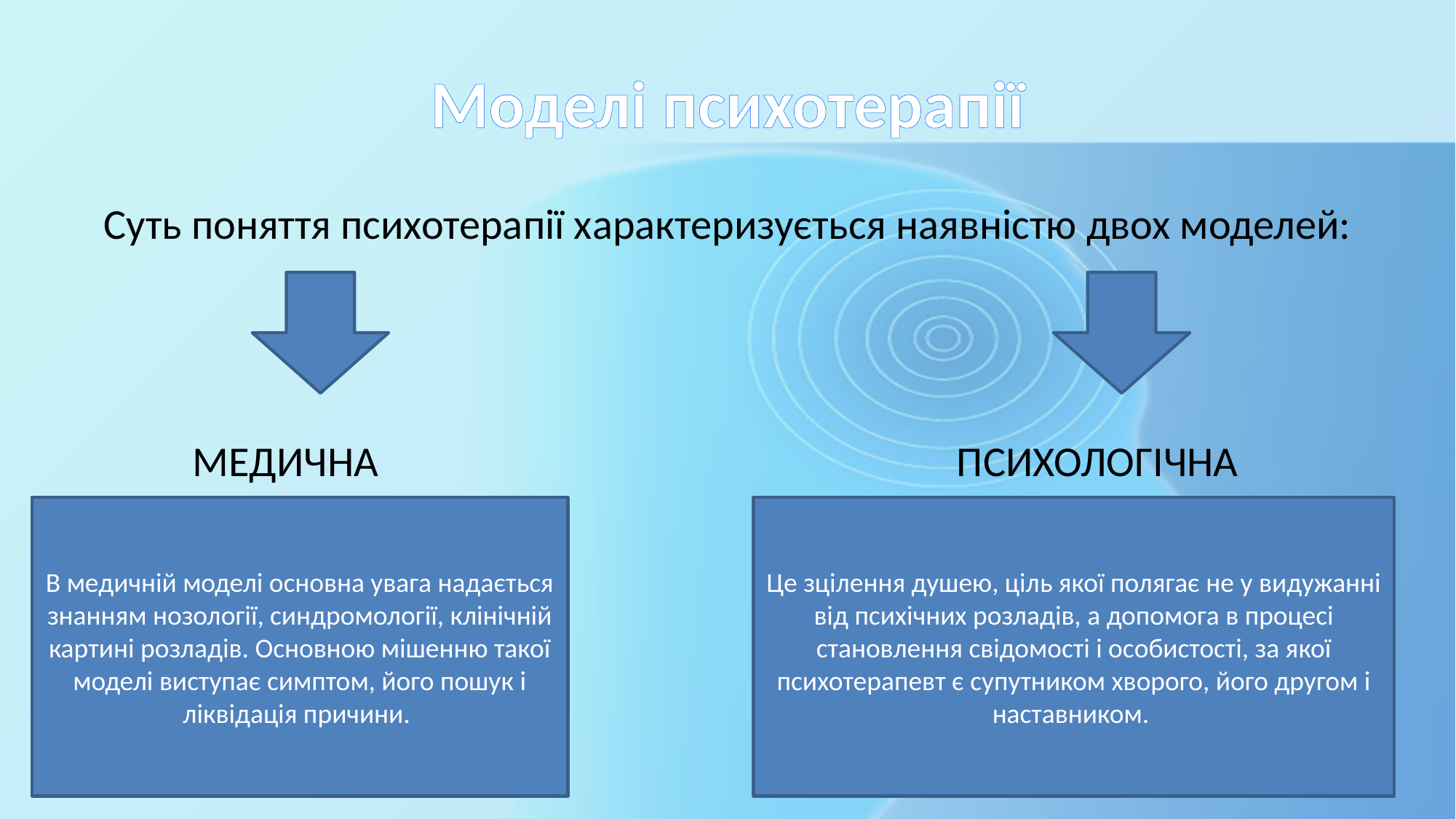

# Моделі психотерапії
Суть поняття психотерапії характеризується наявністю двох моделей:

	МЕДИЧНА						ПСИХОЛОГІЧНА

В медичній моделі основна увага надається знанням нозології, синдромології, клінічній картині розладів. Основною мішенню такої моделі виступає симптом, його пошук і ліквідація причини.
Це зцілення душею, ціль якої полягає не у видужанні від психічних розладів, а допомога в процесі становлення свідомості і особистості, за якої психотерапевт є супутником хворого, його другом і наставником.